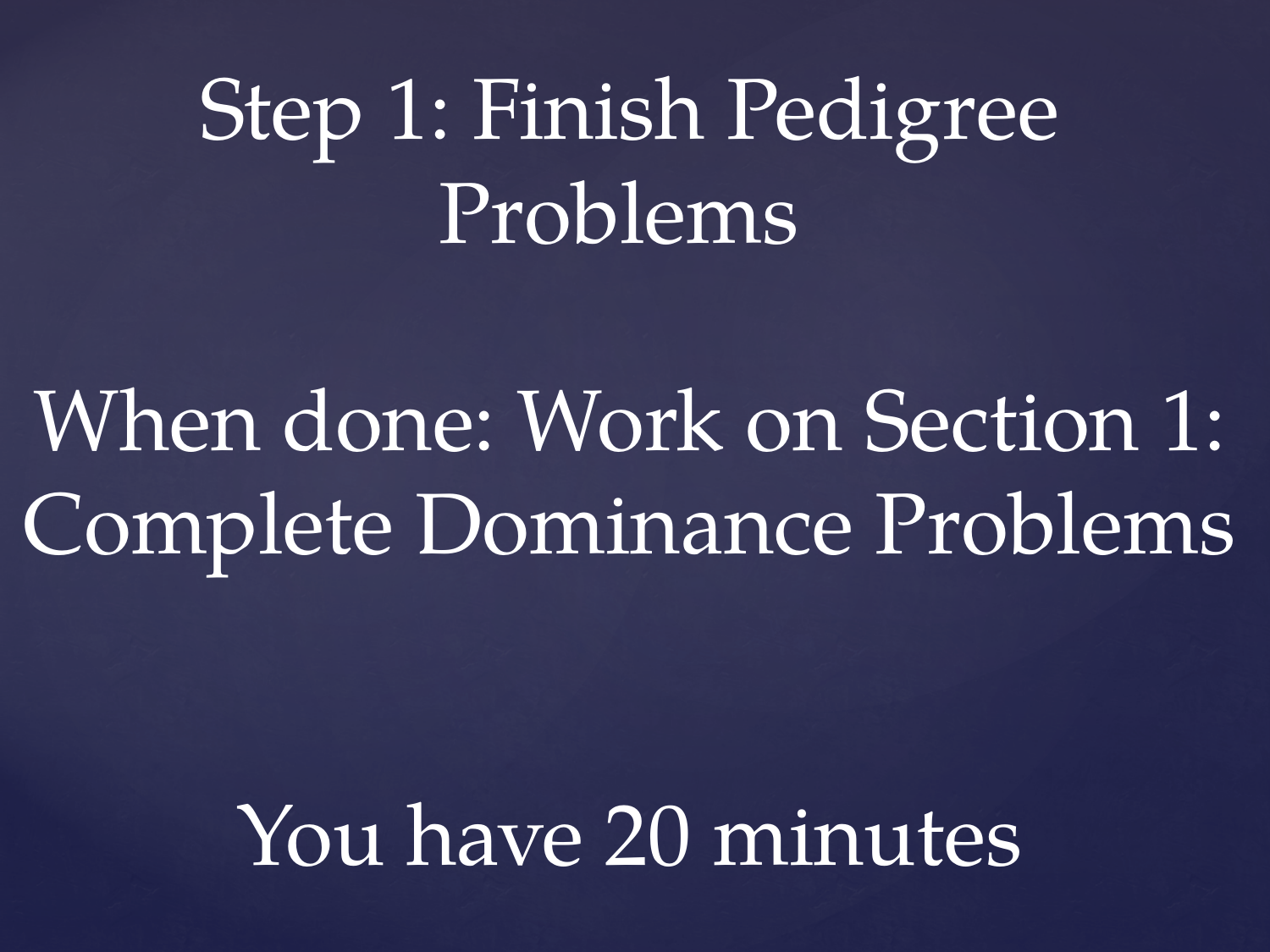

# Step 1: Finish Pedigree Problems When done: Work on Section 1: Complete Dominance Problems You have 20 minutes